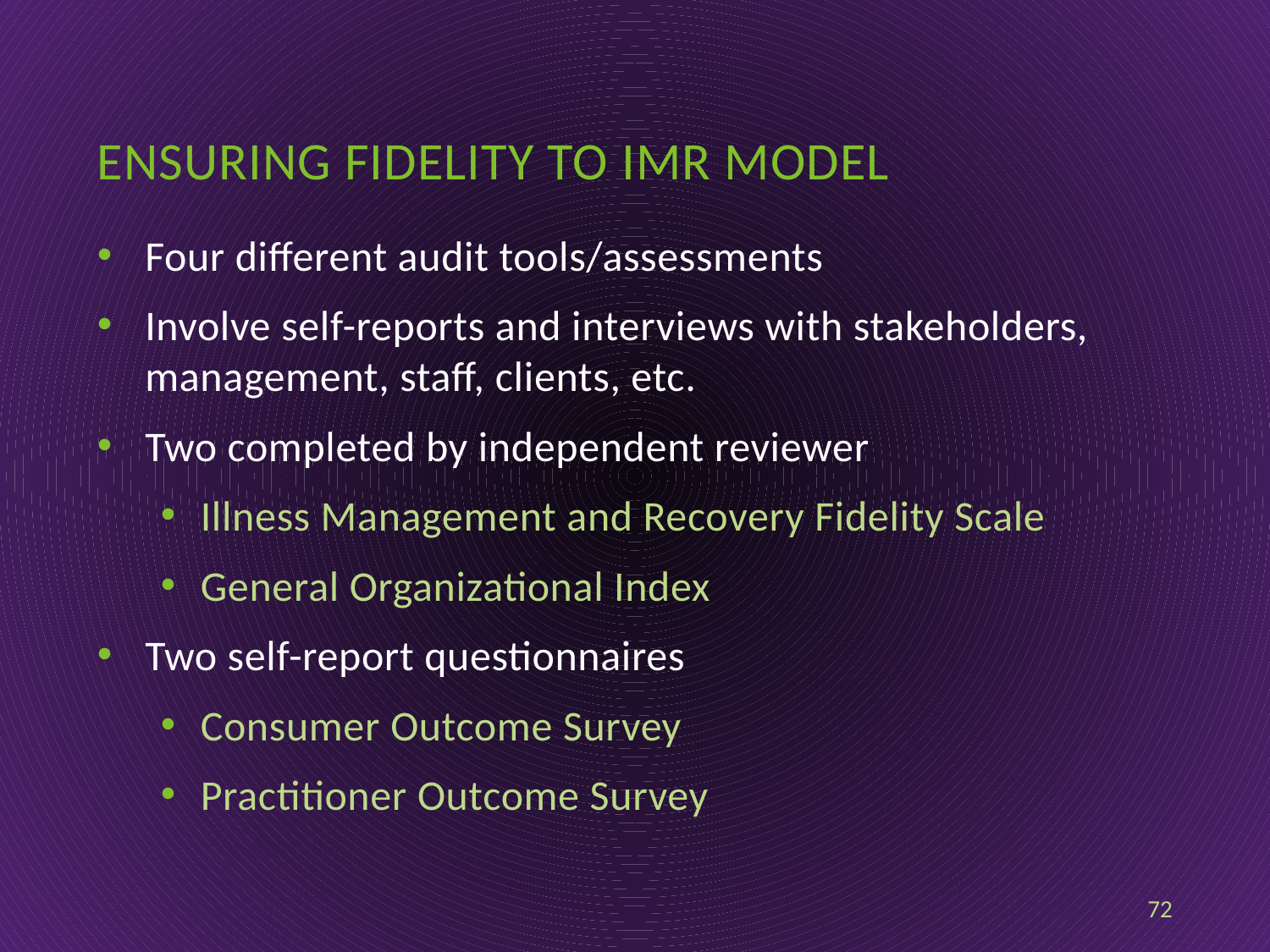

# Ensuring fidelity to imr model
Four different audit tools/assessments
Involve self-reports and interviews with stakeholders, management, staff, clients, etc.
Two completed by independent reviewer
Illness Management and Recovery Fidelity Scale
General Organizational Index
Two self-report questionnaires
Consumer Outcome Survey
Practitioner Outcome Survey
72